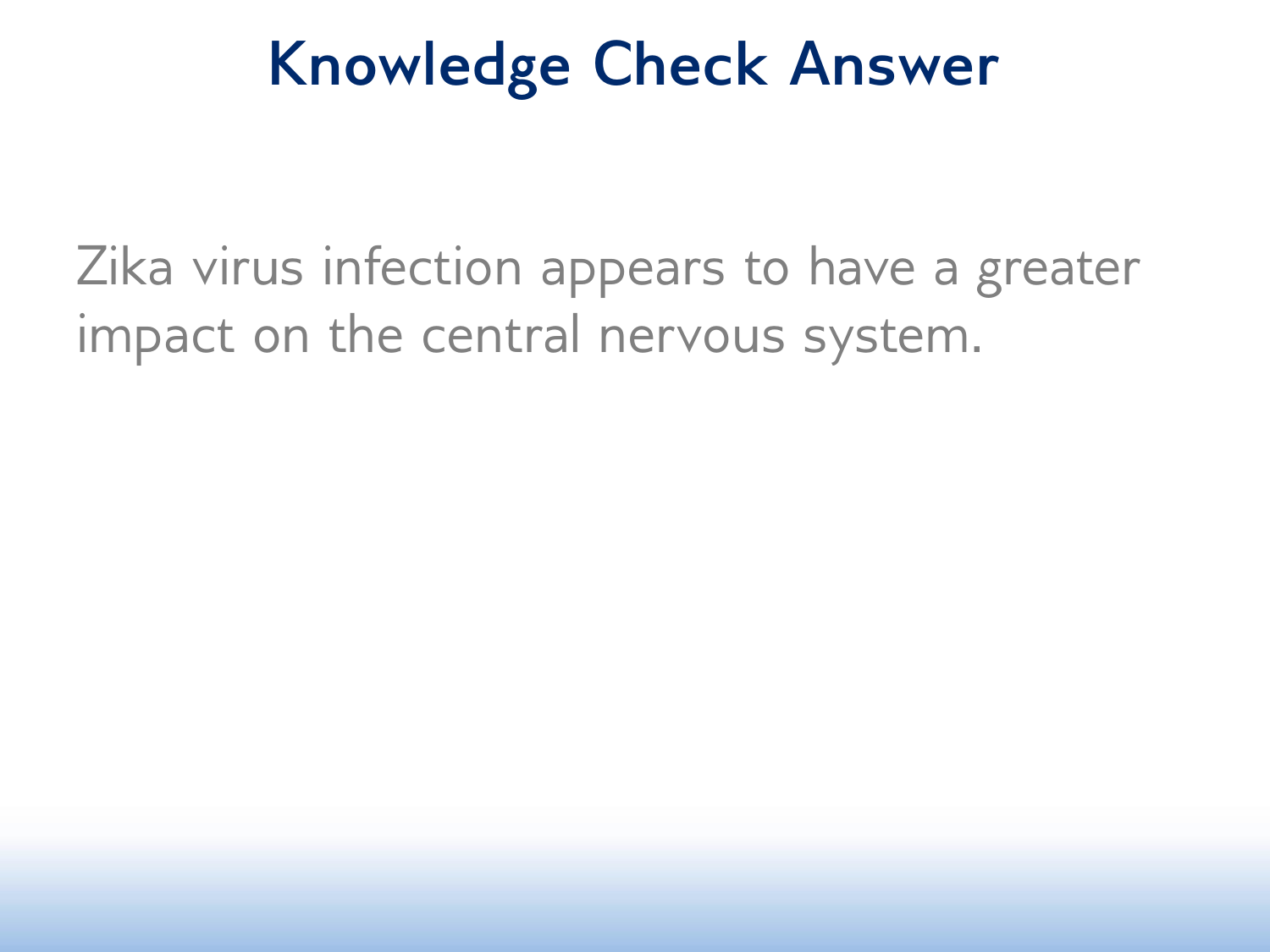

# Knowledge Check Answer
Zika virus infection appears to have a greater impact on the central nervous system.